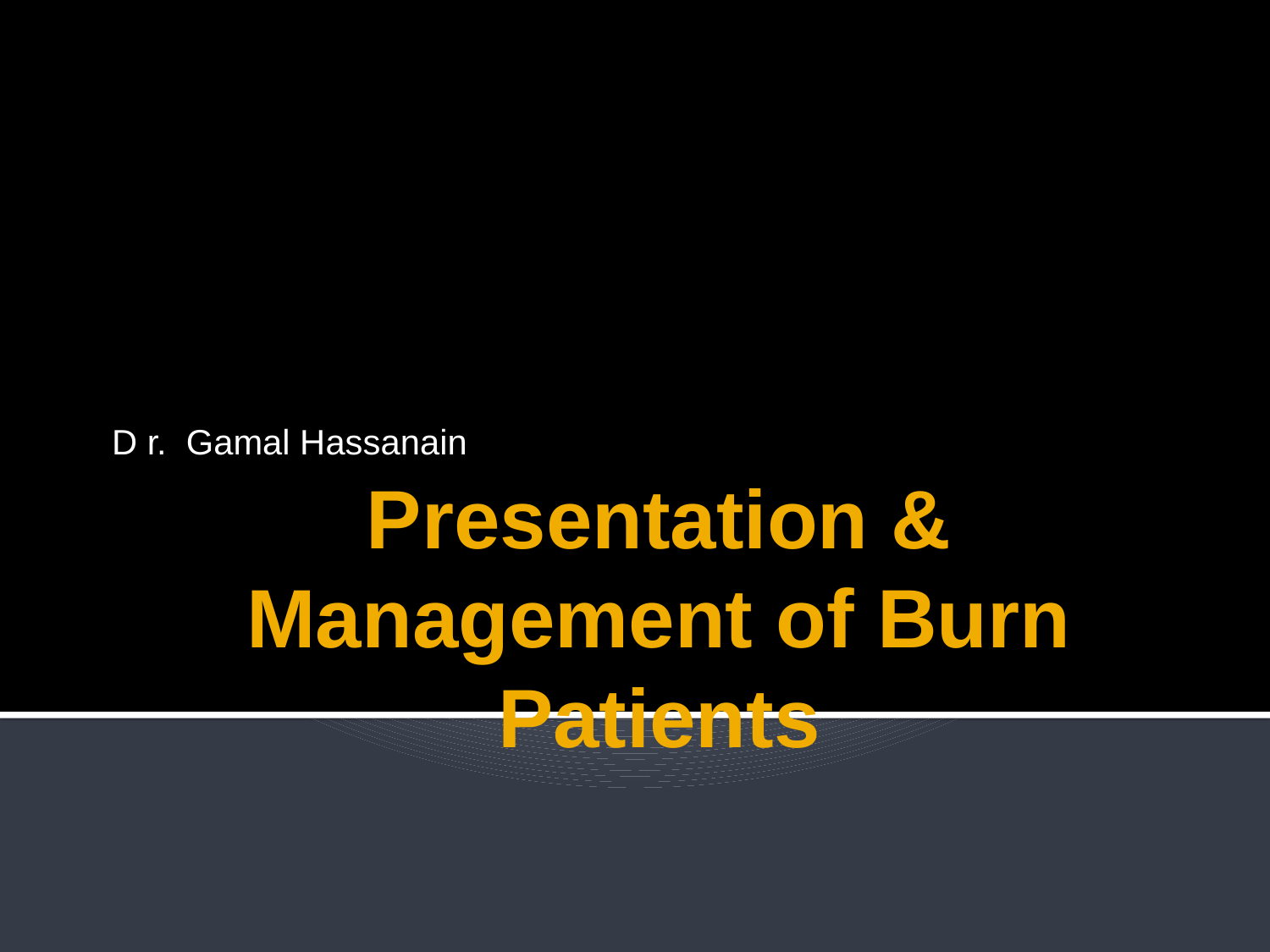

D r.  Gamal Hassanain
# Presentation & Management of Burn Patients